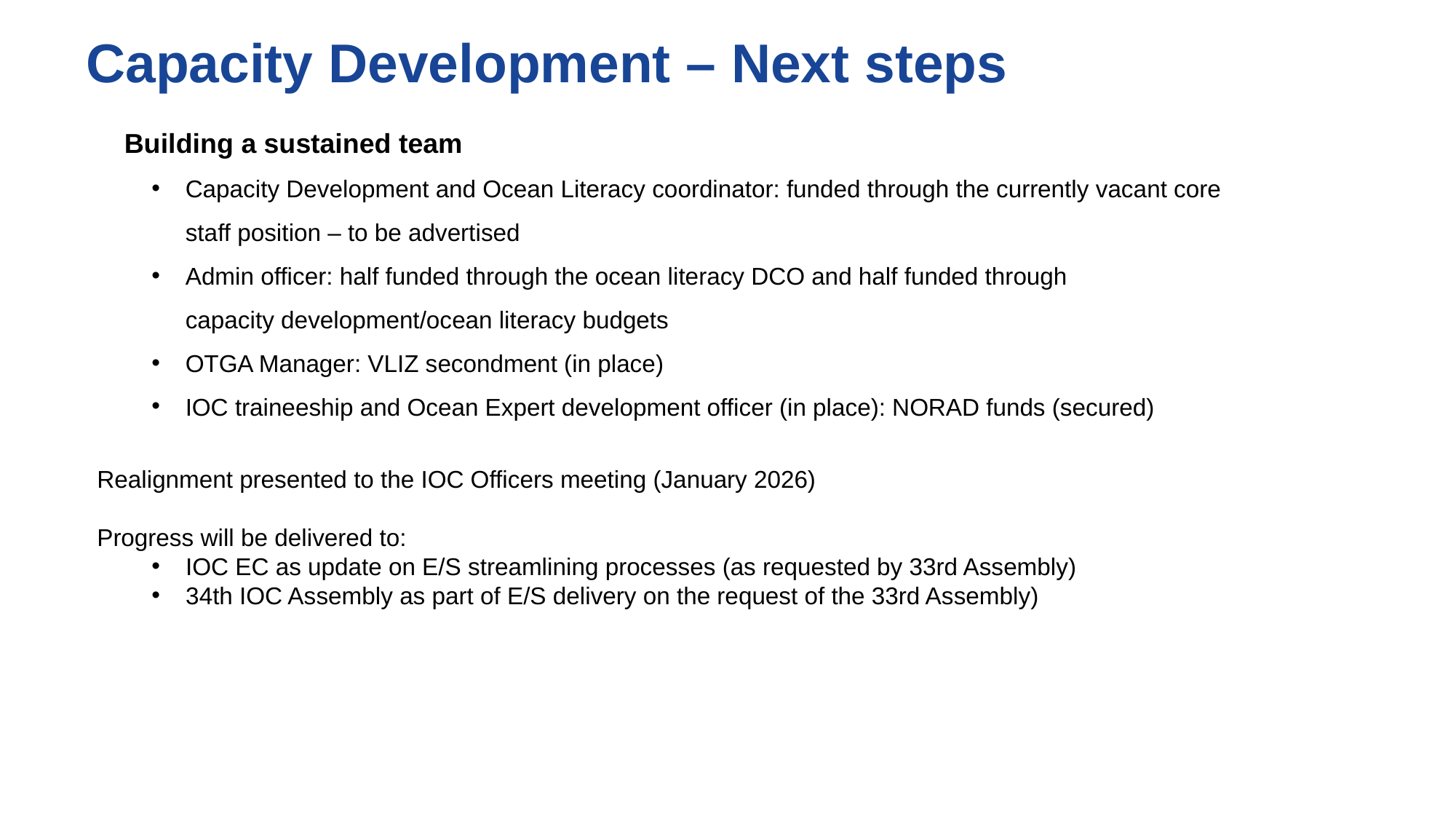

# Capacity Development – Next steps
Building a sustained team
Capacity Development and Ocean Literacy coordinator: funded through the currently vacant core staff position – to be advertised
Admin officer: half funded through the ocean literacy DCO and half funded through capacity development/ocean literacy budgets
OTGA Manager: VLIZ secondment (in place)
IOC traineeship and Ocean Expert development officer (in place): NORAD funds (secured)

Realignment presented to the IOC Officers meeting (January 2026)

Progress will be delivered to:
IOC EC as update on E/S streamlining processes (as requested by 33rd Assembly)
34th IOC Assembly as part of E/S delivery on the request of the 33rd Assembly)